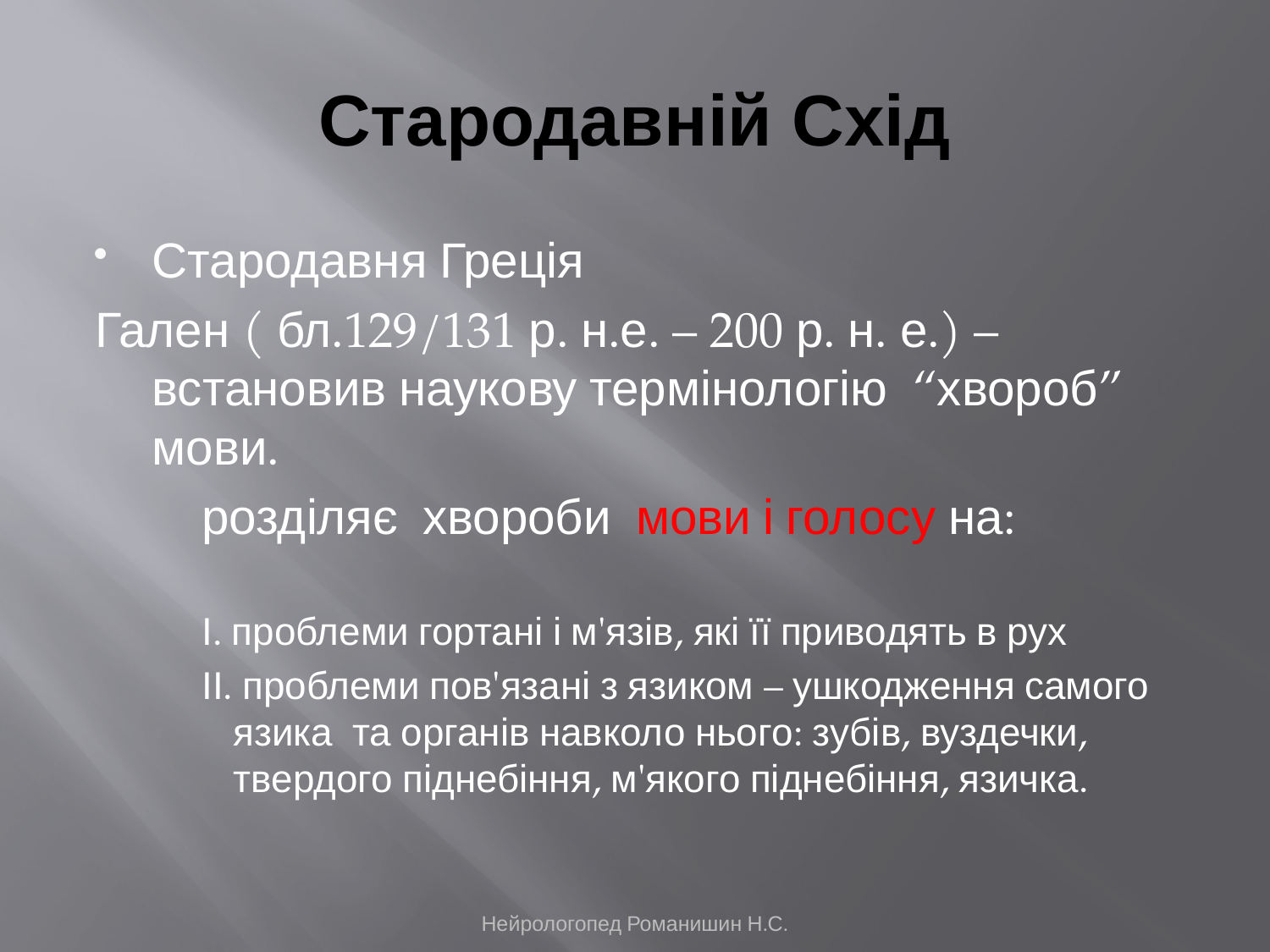

# Стародавній Схід
Стародавня Греція
Гален ( бл.129/131 р. н.е. – 200 р. н. е.) – встановив наукову термінологію  “хвороб”  мови.
розділяє  хвороби  мови і голосу на:

І. проблеми гортані і м'язів, які її приводять в рух
ІІ. проблеми пов'язані з язиком – ушкодження самого язика  та органів навколо нього: зубів, вуздечки, твердого піднебіння, м'якого піднебіння, язичка.

Нейрологопед Романишин Н.С.